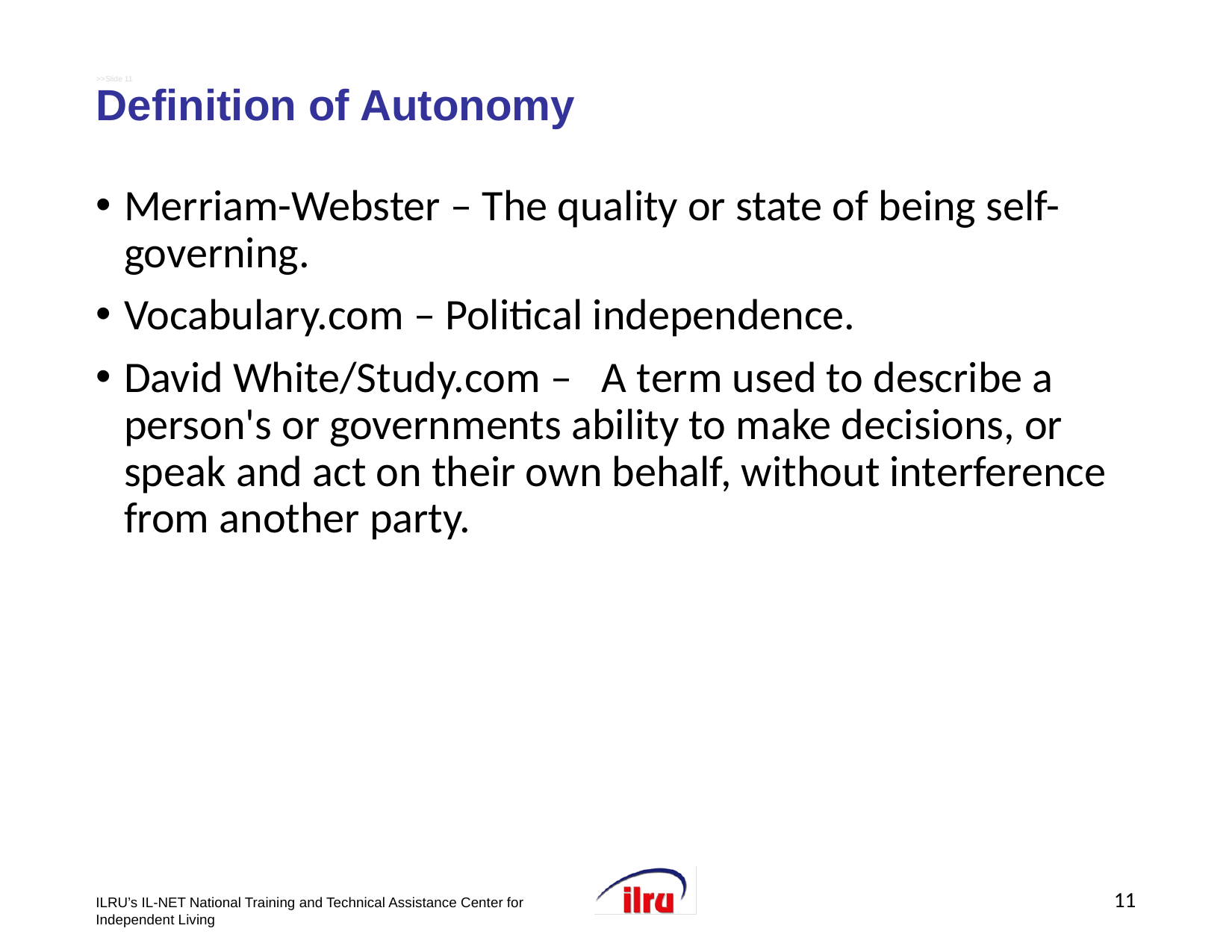

# >>Slide 11 Definition of Autonomy
Merriam-Webster – The quality or state of being self-governing.
Vocabulary.com – Political independence.
David White/Study.com –   A term used to describe a person's or governments ability to make decisions, or speak and act on their own behalf, without interference from another party.
11